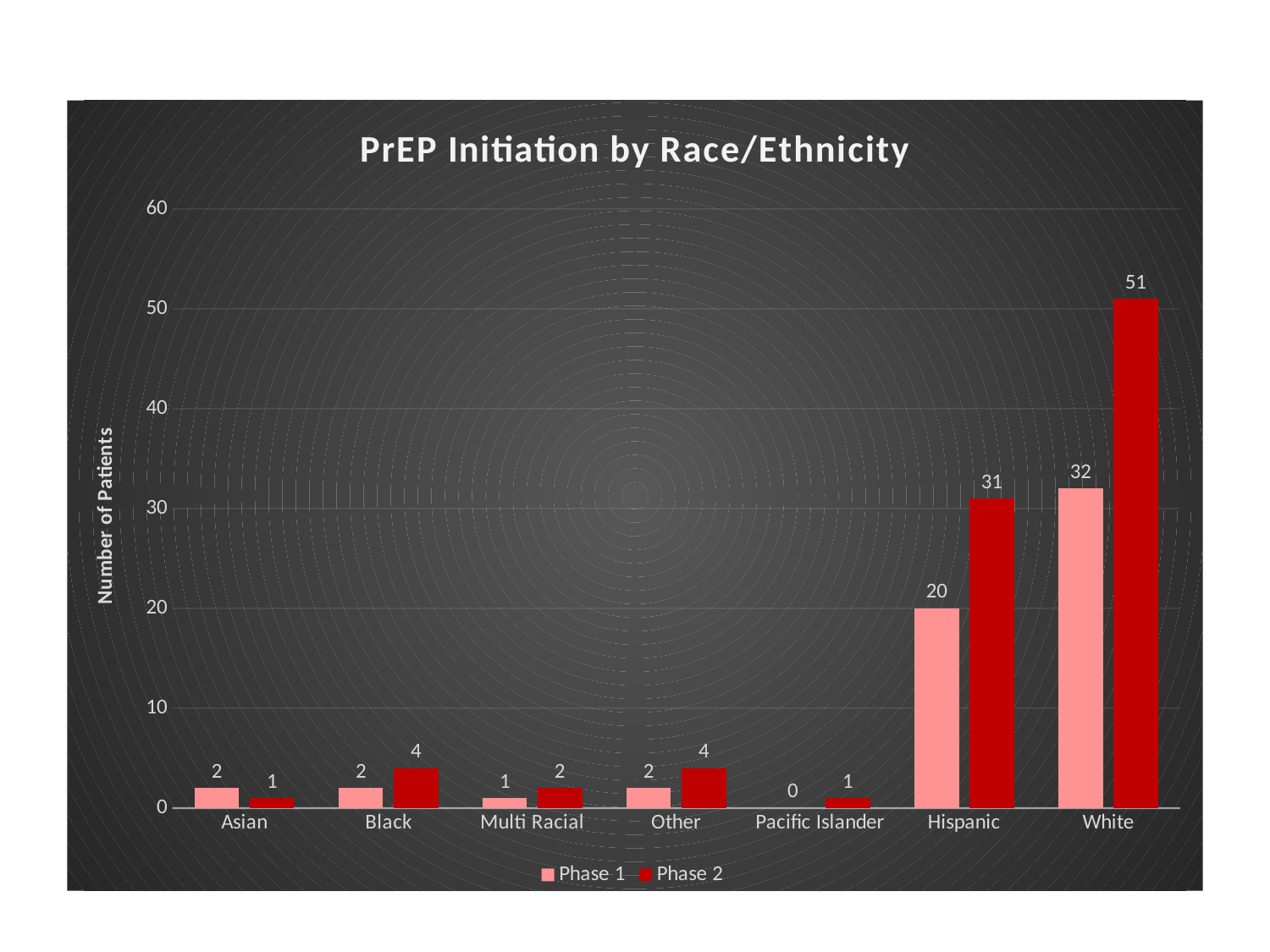

# Patient Snapshot by Race/Ethnicity

### Chart: PrEP Initiation by Race/Ethnicity

| Category | Phase 1 | Phase 2  |
|---|---|---|
| Asian | 2.0 | 1.0 |
| Black | 2.0 | 4.0 |
| Multi Racial | 1.0 | 2.0 |
| Other | 2.0 | 4.0 |
| Pacific Islander | 0.0 | 1.0 |
| Hispanic | 20.0 | 31.0 |
| White | 32.0 | 51.0 |
Phase 1 – 01/01/2014-09/30/2016
Phase 2 – 10/01/2016-12/31/2018